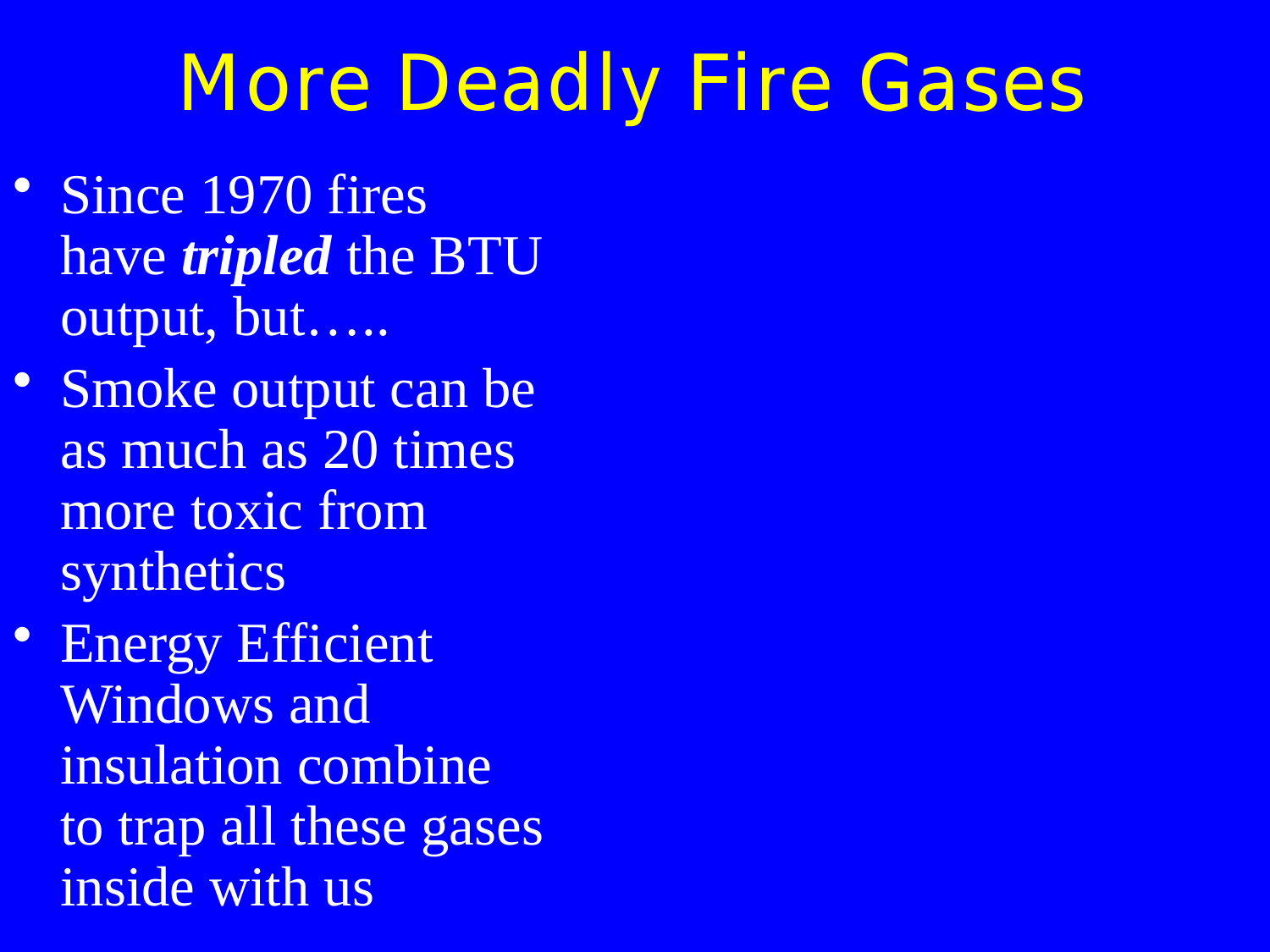

More Deadly Fire Gases
Since 1970 fires have tripled the BTU output, but…..
Smoke output can be as much as 20 times more toxic from synthetics
Energy Efficient Windows and insulation combine to trap all these gases inside with us